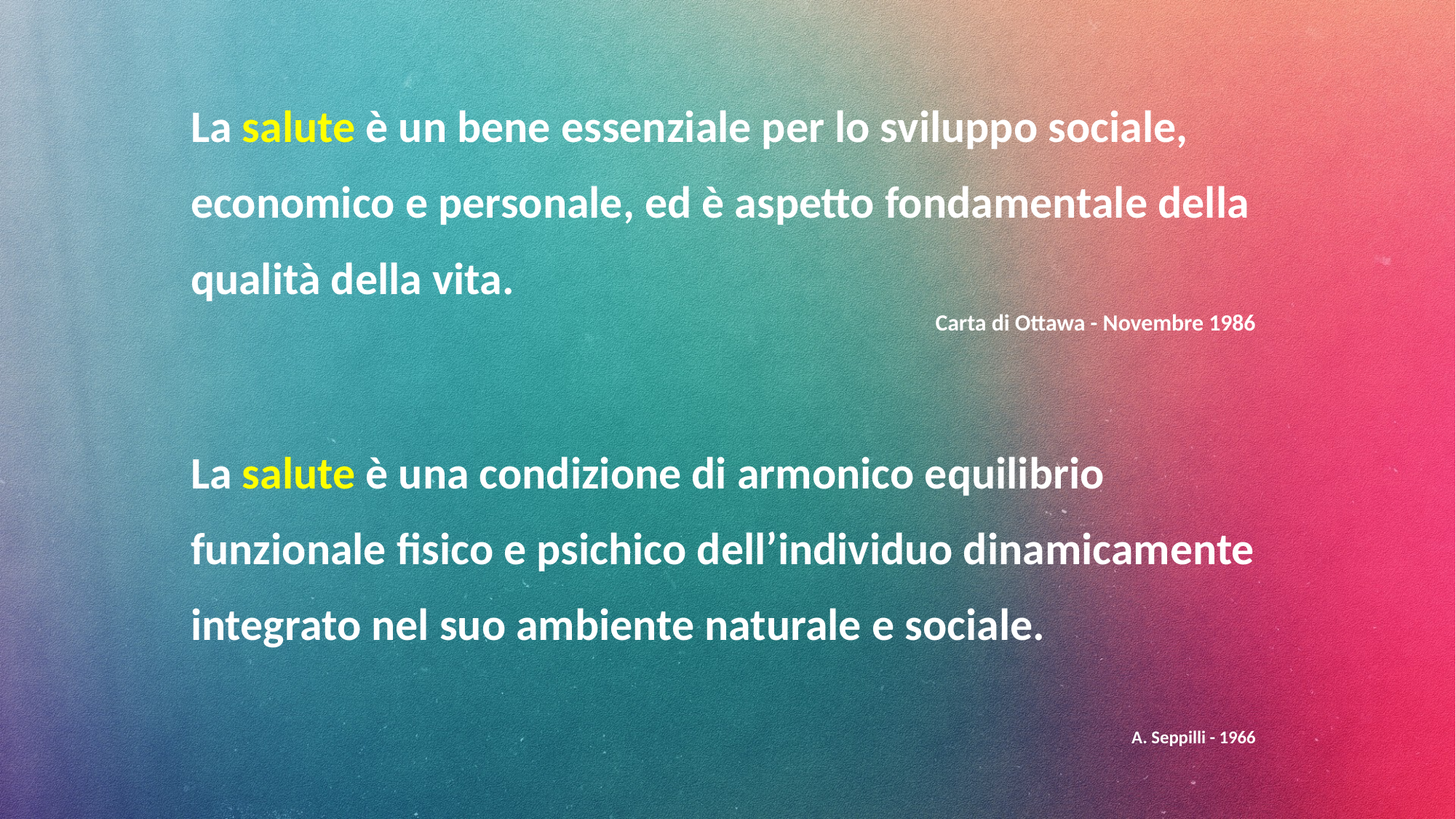

La salute è un bene essenziale per lo sviluppo sociale, economico e personale, ed è aspetto fondamentale della qualità della vita.
Carta di Ottawa - Novembre 1986

La salute è una condizione di armonico equilibrio funzionale fisico e psichico dell’individuo dinamicamente integrato nel suo ambiente naturale e sociale.

A. Seppilli - 1966